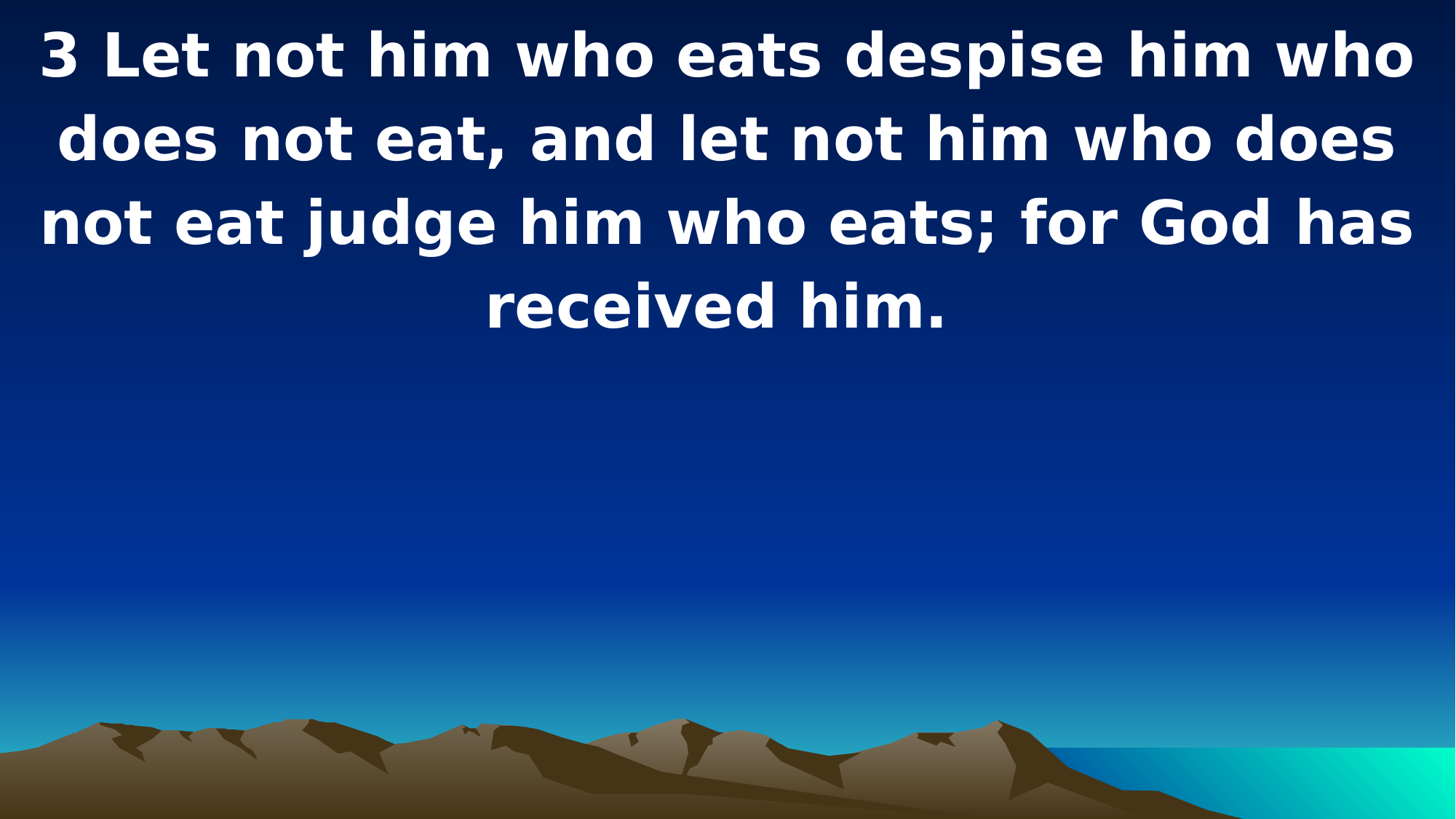

3 Let not him who eats despise him who does not eat, and let not him who does not eat judge him who eats; for God has received him.